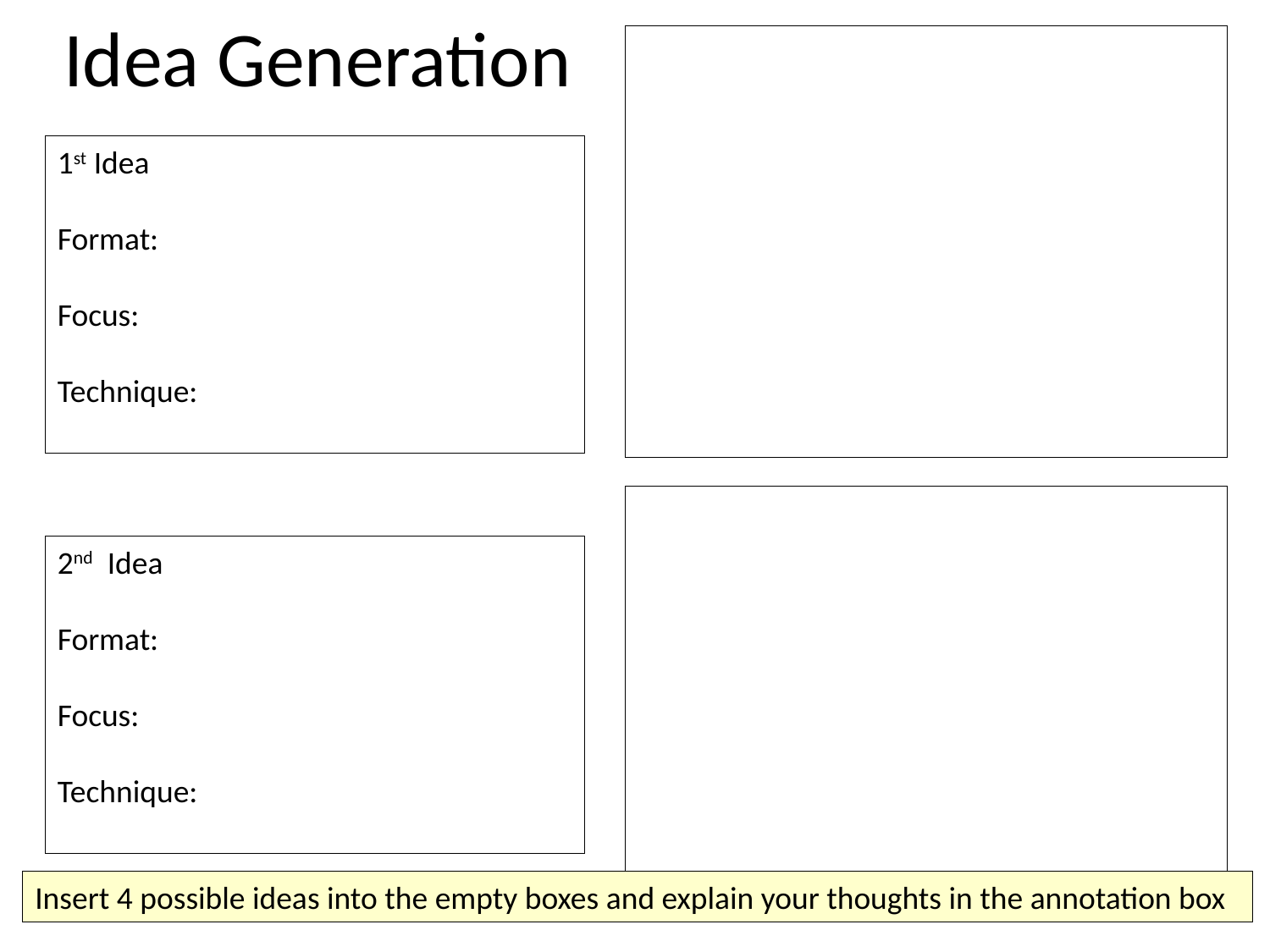

# Idea Generation

1st Idea

Format:

Focus:

Technique:

2nd  Idea

Format:

Focus:

Technique:

Insert 4 possible ideas into the empty boxes and explain your thoughts in the annotation box